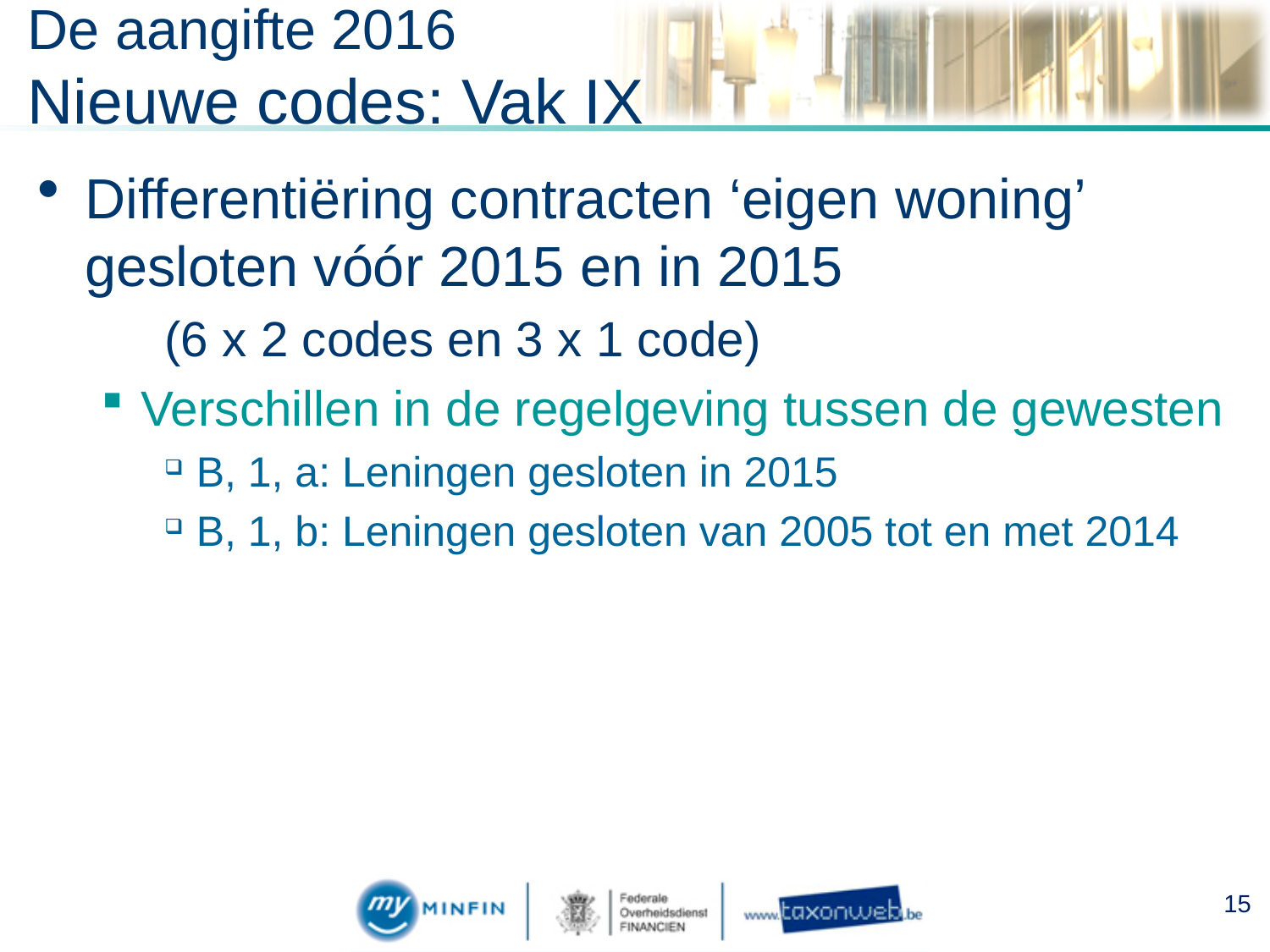

# De aangifte 2016 Nieuwe codes: Vak IX
Differentiëring contracten ‘eigen woning’ gesloten vóór 2015 en in 2015
	(6 x 2 codes en 3 x 1 code)
Verschillen in de regelgeving tussen de gewesten
B, 1, a: Leningen gesloten in 2015
B, 1, b: Leningen gesloten van 2005 tot en met 2014

15